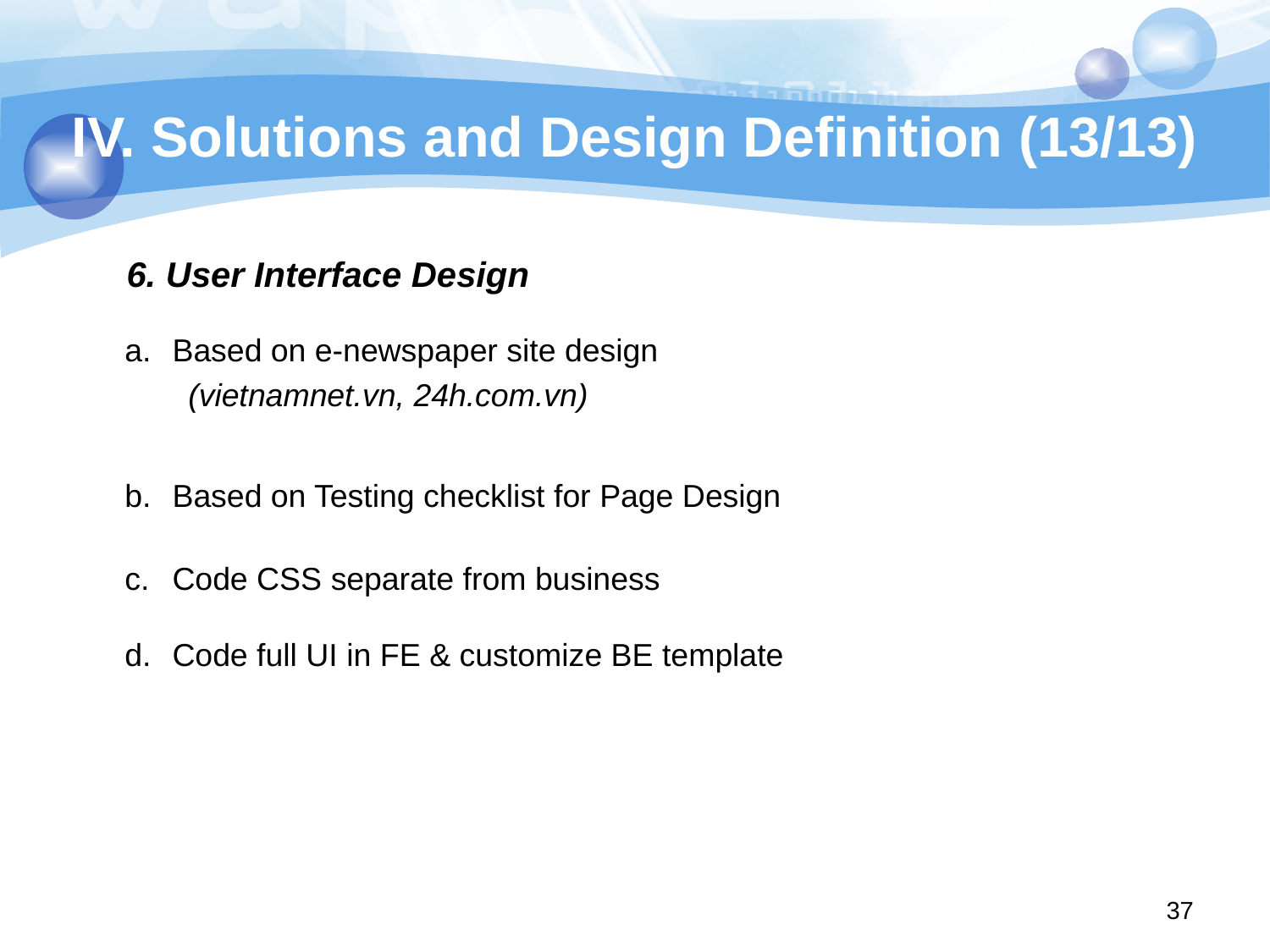

# IV. Solutions and Design Definition (13/13)
6. User Interface Design

Based on e-newspaper site design
(vietnamnet.vn, 24h.com.vn)

Based on Testing checklist for Page Design

Code CSS separate from business

Code full UI in FE & customize BE template

37